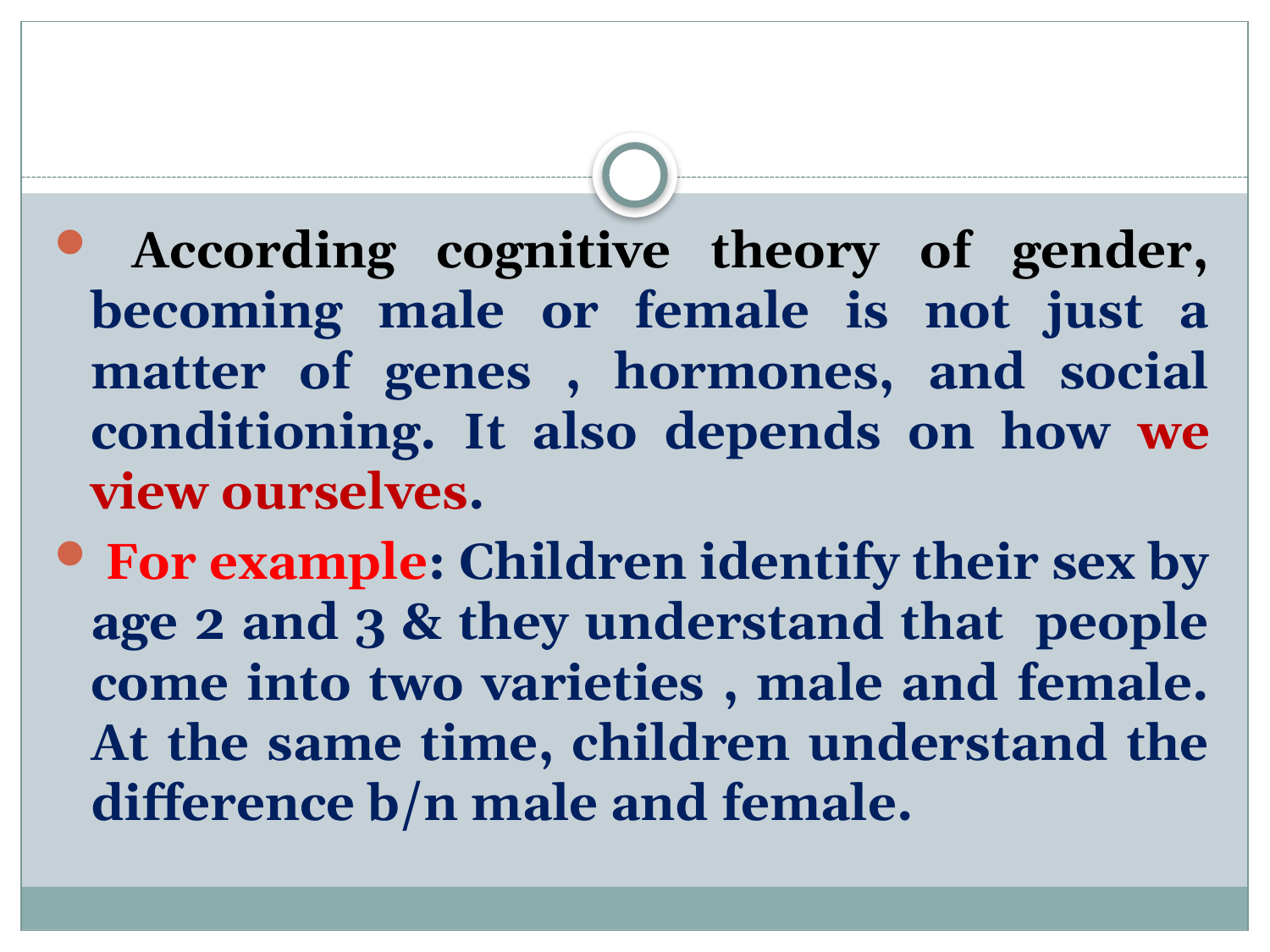

#
 According cognitive theory of gender, becoming male or female is not just a matter of genes , hormones, and social conditioning. It also depends on how we view ourselves.
 For example: Children identify their sex by age 2 and 3 & they understand that  people come into two varieties , male and female. At the same time, children understand the difference b/n male and female.